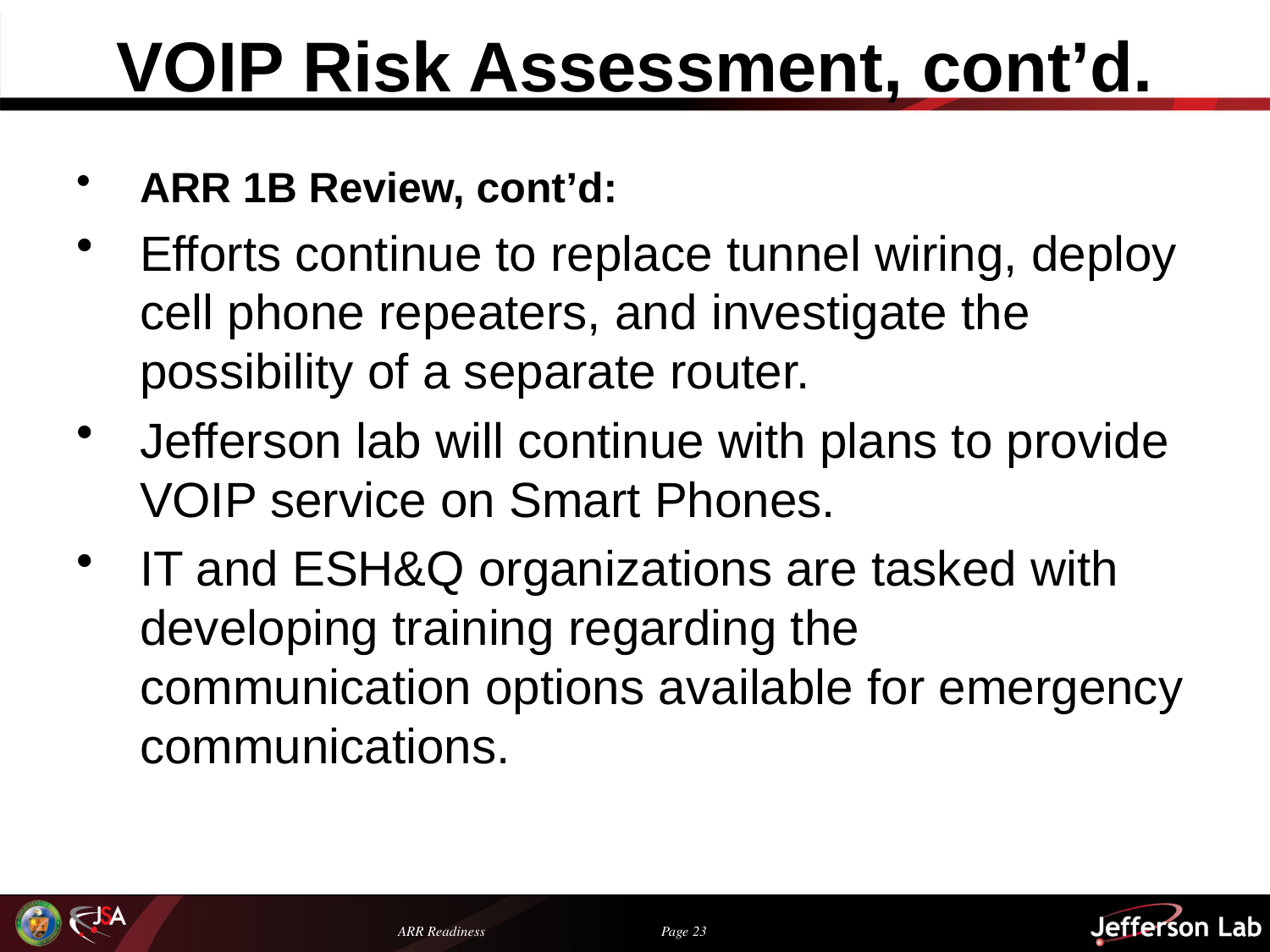

# VOIP Risk Assessment, cont’d.
ARR 1B Review, cont’d:
Efforts continue to replace tunnel wiring, deploy cell phone repeaters, and investigate the possibility of a separate router.
Jefferson lab will continue with plans to provide VOIP service on Smart Phones.
IT and ESH&Q organizations are tasked with developing training regarding the communication options available for emergency communications.